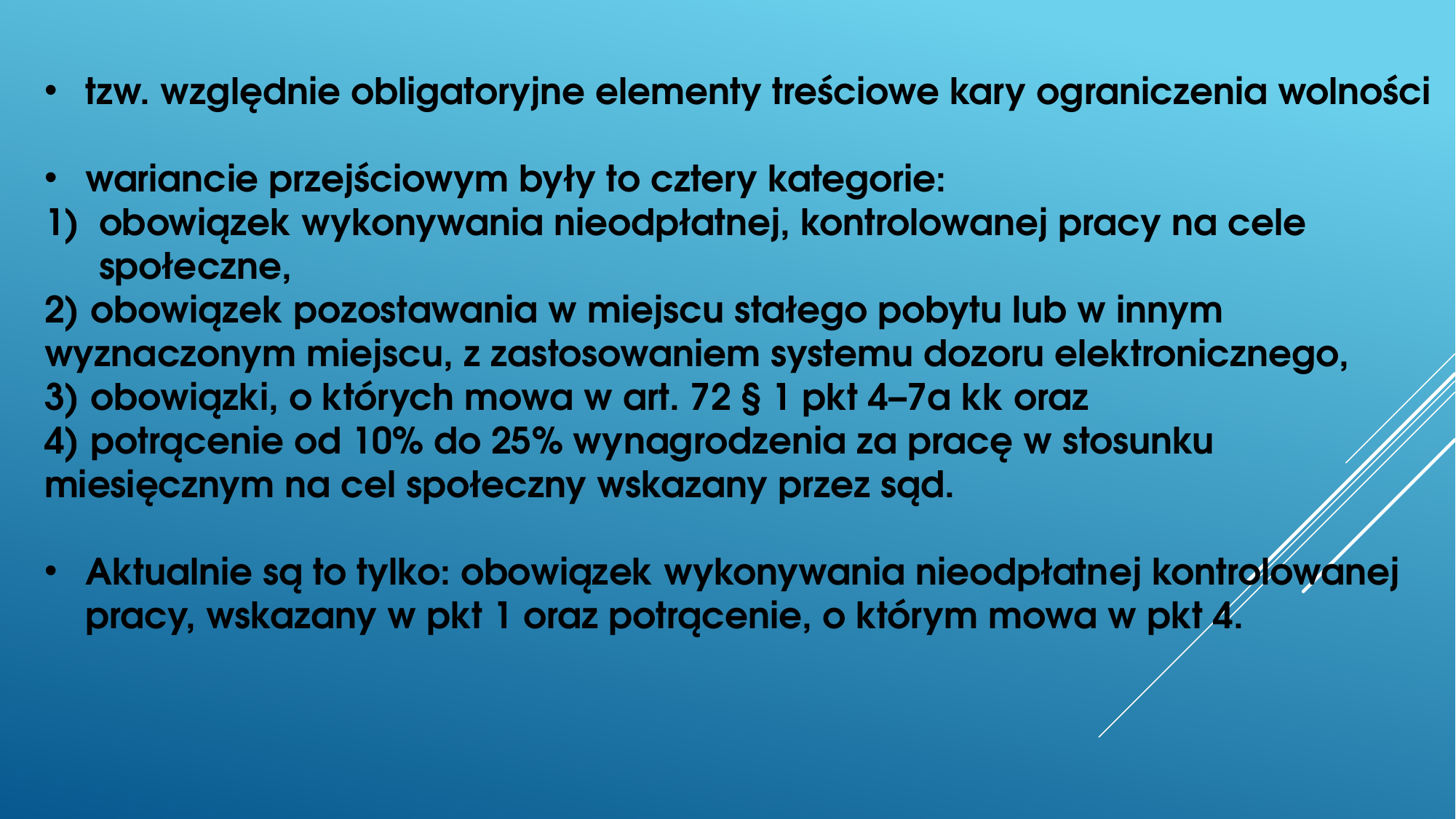

tzw. względnie obligatoryjne elementy treściowe kary ograniczenia wolności

wariancie przejściowym były to cztery kategorie:
obowiązek wykonywania nieodpłatnej, kontrolowanej pracy na cele społeczne,
2) obowiązek pozostawania w miejscu stałego pobytu lub w innym wyznaczonym miejscu, z zastosowaniem systemu dozoru elektronicznego,
3) obowiązki, o których mowa w art. 72 § 1 pkt 4–7a kk oraz
4) potrącenie od 10% do 25% wynagrodzenia za pracę w stosunku miesięcznym na cel społeczny wskazany przez sąd.

Aktualnie są to tylko: obowiązek wykonywania nieodpłatnej kontrolowanej pracy, wskazany w pkt 1 oraz potrącenie, o którym mowa w pkt 4.